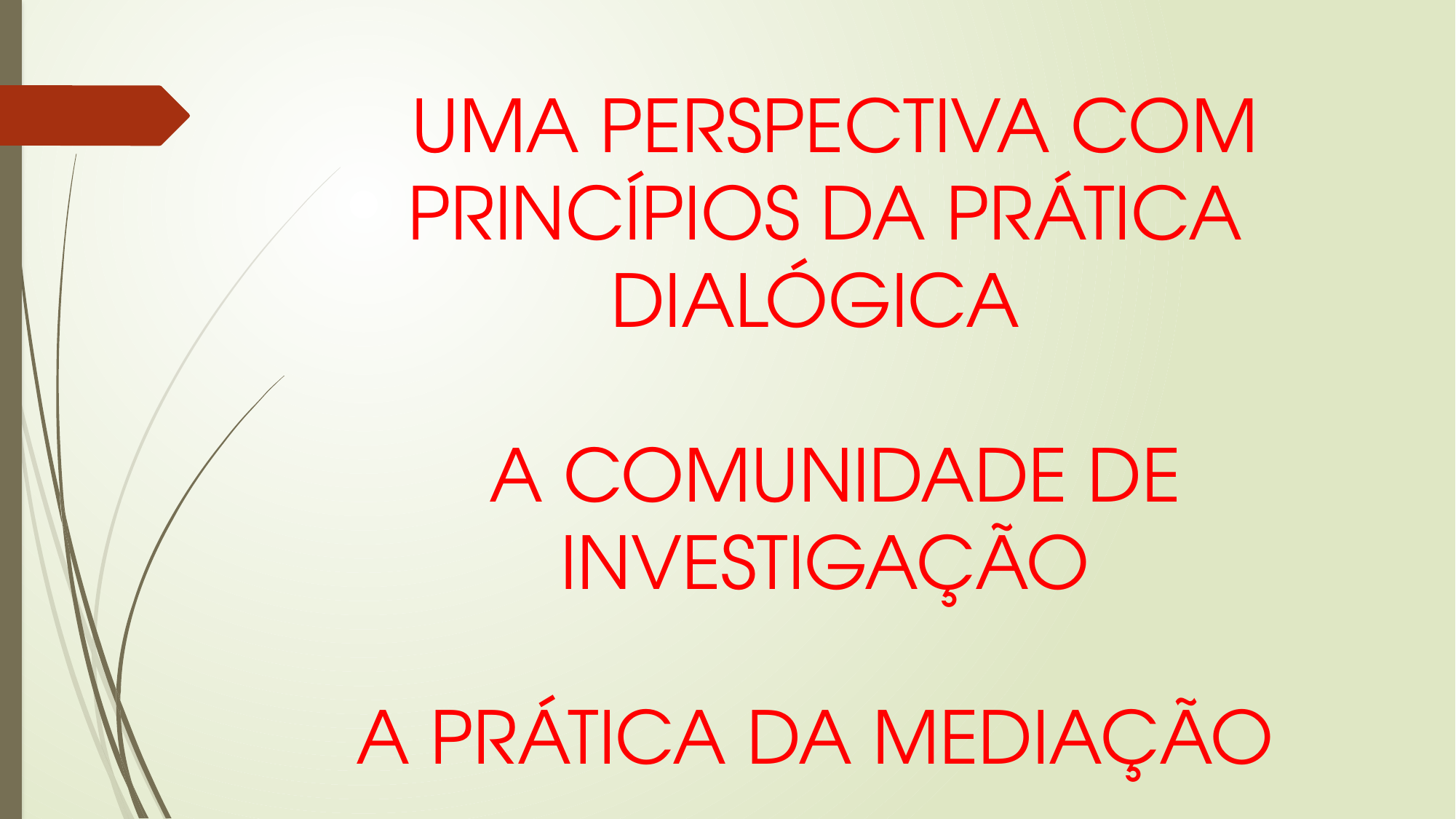

# UMA PERSPECTIVA COM PRINCÍPIOS DA PRÁTICA DIALÓGICA A COMUNIDADE DE INVESTIGAÇÃO A PRÁTICA DA MEDIAÇÃO